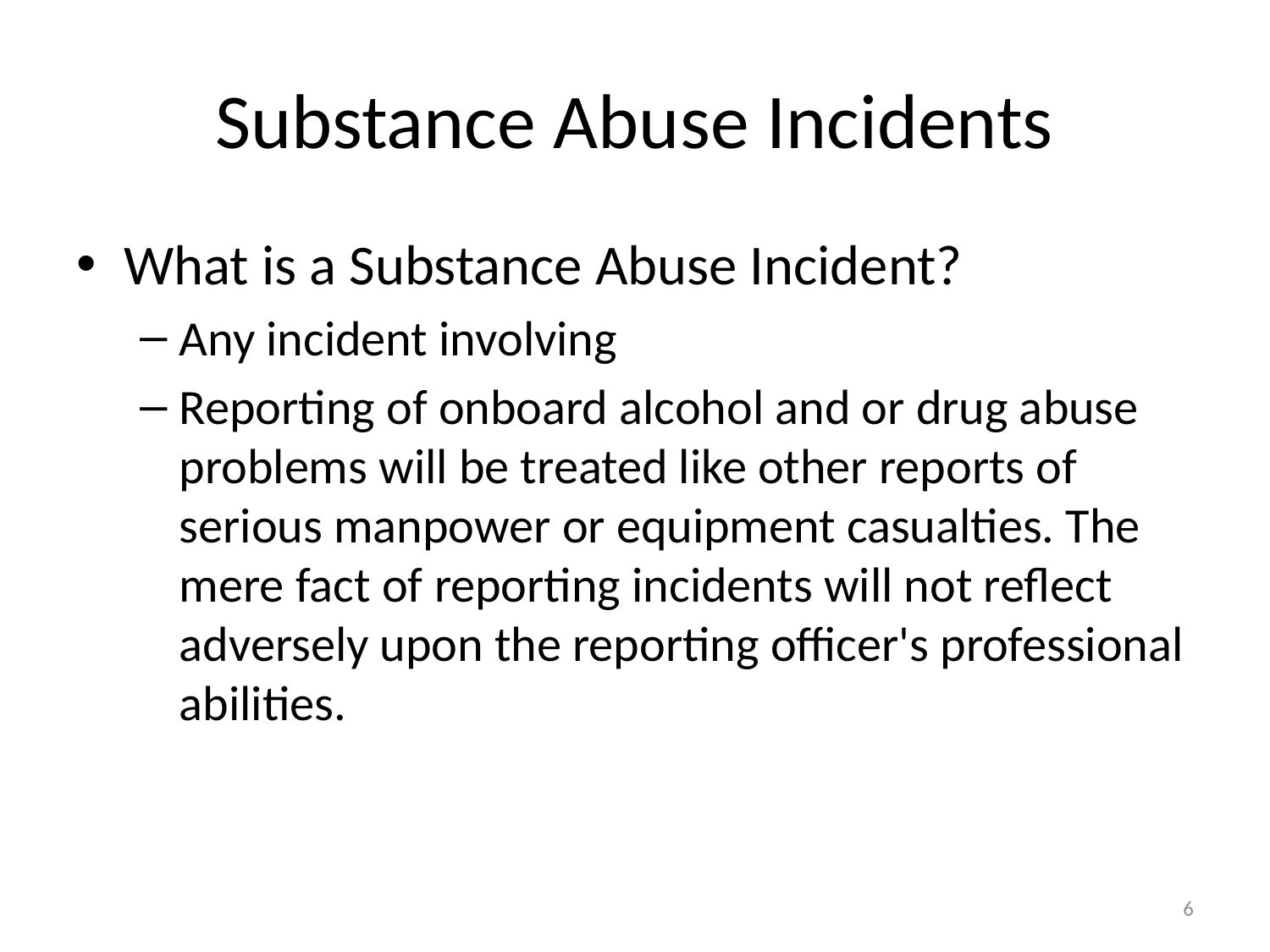

# Substance Abuse Incidents
What is a Substance Abuse Incident?
Any incident involving
Reporting of onboard alcohol and or drug abuse problems will be treated like other reports of serious manpower or equipment casualties. The mere fact of reporting incidents will not reflect adversely upon the reporting officer's professional abilities.
6